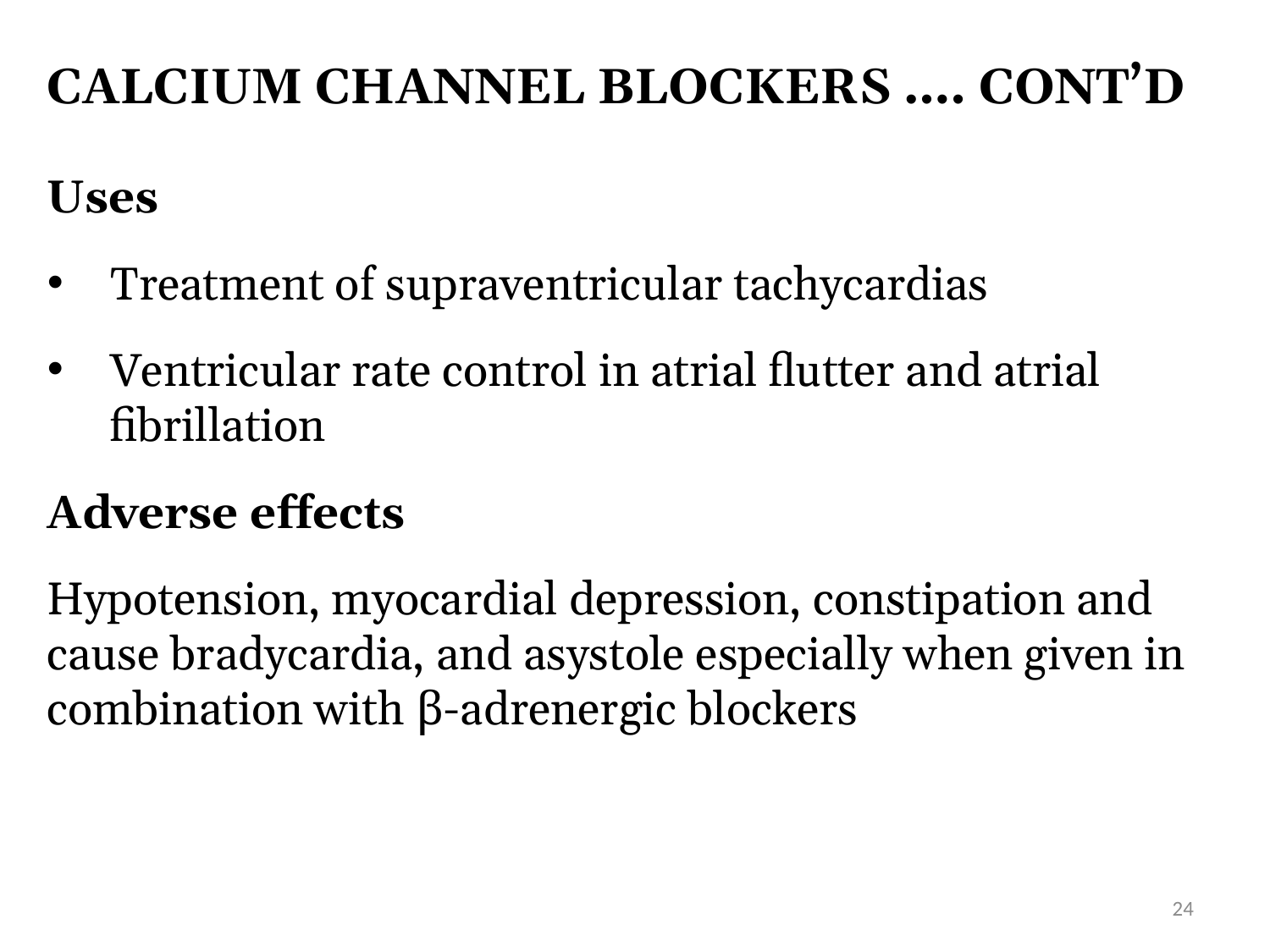

calcium channel blockers …. Cont’d
Uses
Treatment of supraventricular tachycardias
Ventricular rate control in atrial flutter and atrial fibrillation
Adverse effects
Hypotension, myocardial depression, constipation and cause bradycardia, and asystole especially when given in combination with β-adrenergic blockers
24